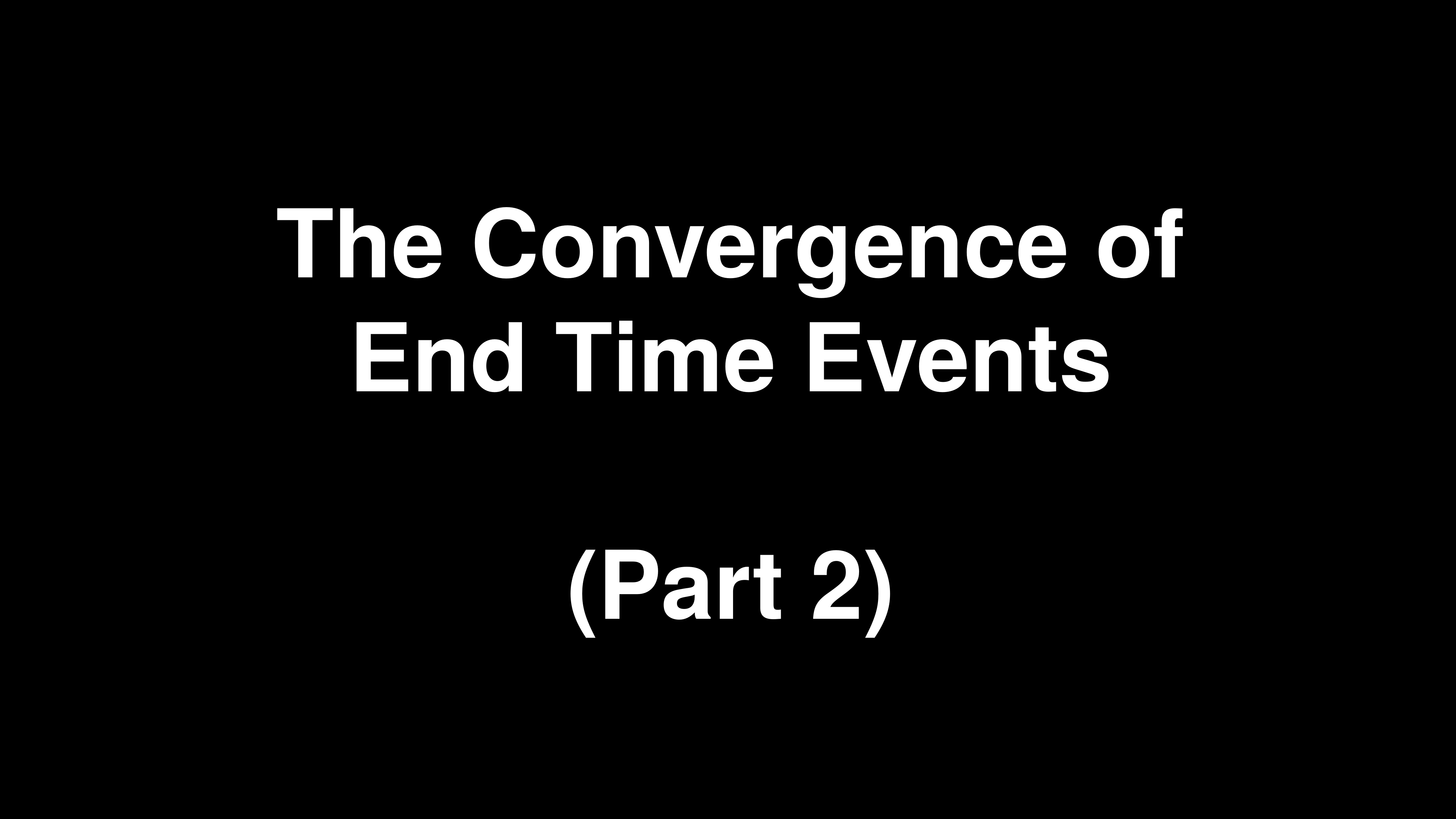

The Convergence of
 End Time Events

(Part 2)